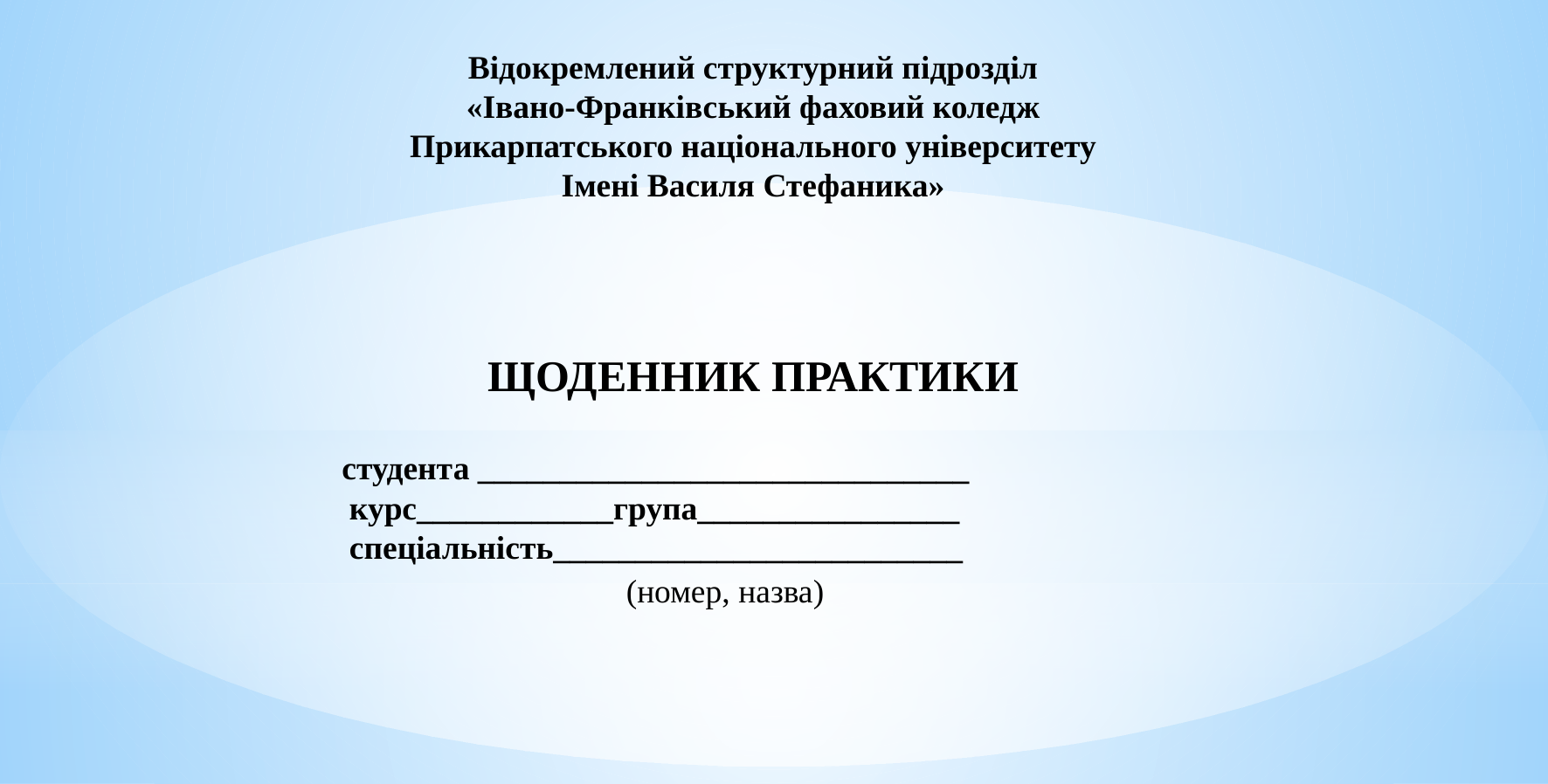

Відокремлений структурний підрозділ
«Івано-Франківський фаховий коледж
Прикарпатського національного університету
Імені Василя Стефаника»

ЩОДЕННИК ПРАКТИКИ

 студента ______________________________
  курс____________група________________
  спеціальність_________________________
                                (номер, назва)